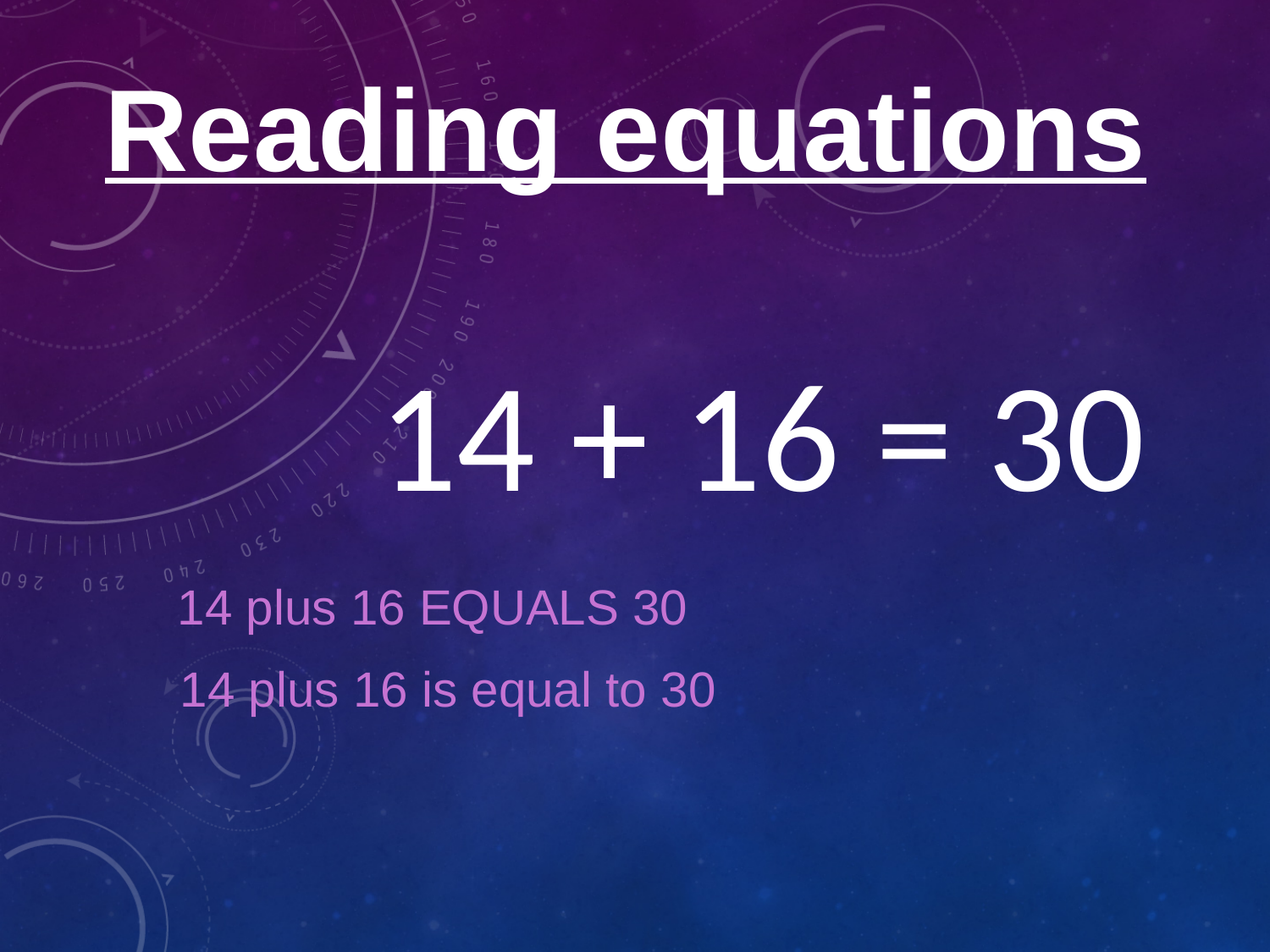

Reading equations
# 14 + 16 = 30
14 plus 16 EQUALS 30

14 plus 16 is equal to 30